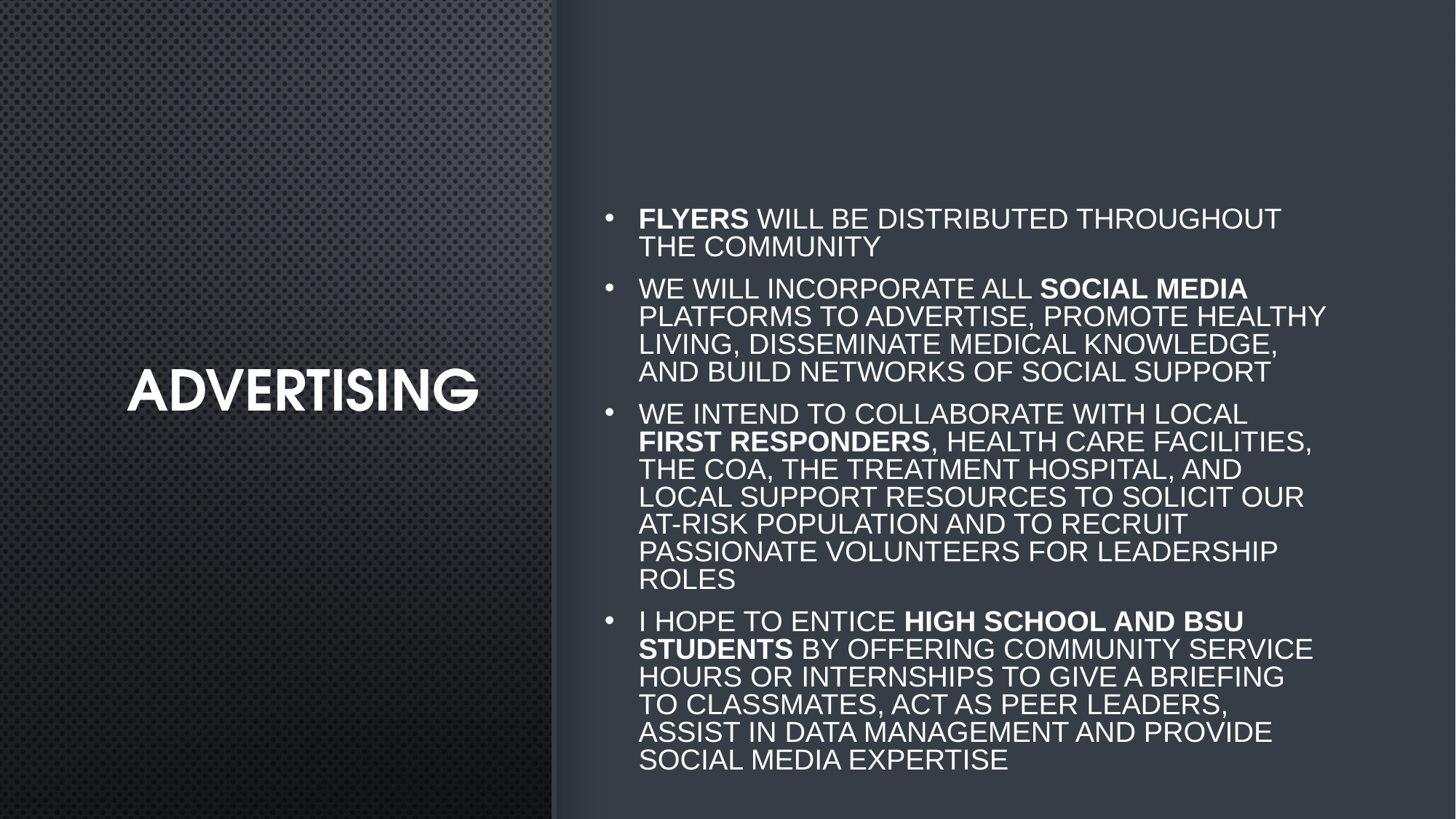

# Advertising

Flyers will be distributed throughout the community
We will incorporate all Social Media platforms to advertise, promote healthy living, disseminate medical knowledge, and build networks of social support
We intend to collaborate with local First Responders, health care facilities, the COA, the treatment hospital, and local support resources to solicit our at-risk population and to recruit passionate volunteers for leadership roles
I hope to entice high school and BSU students by offering community service hours or internships to give a briefing to classmates, act as peer leaders, assist in data management and provide social media expertise